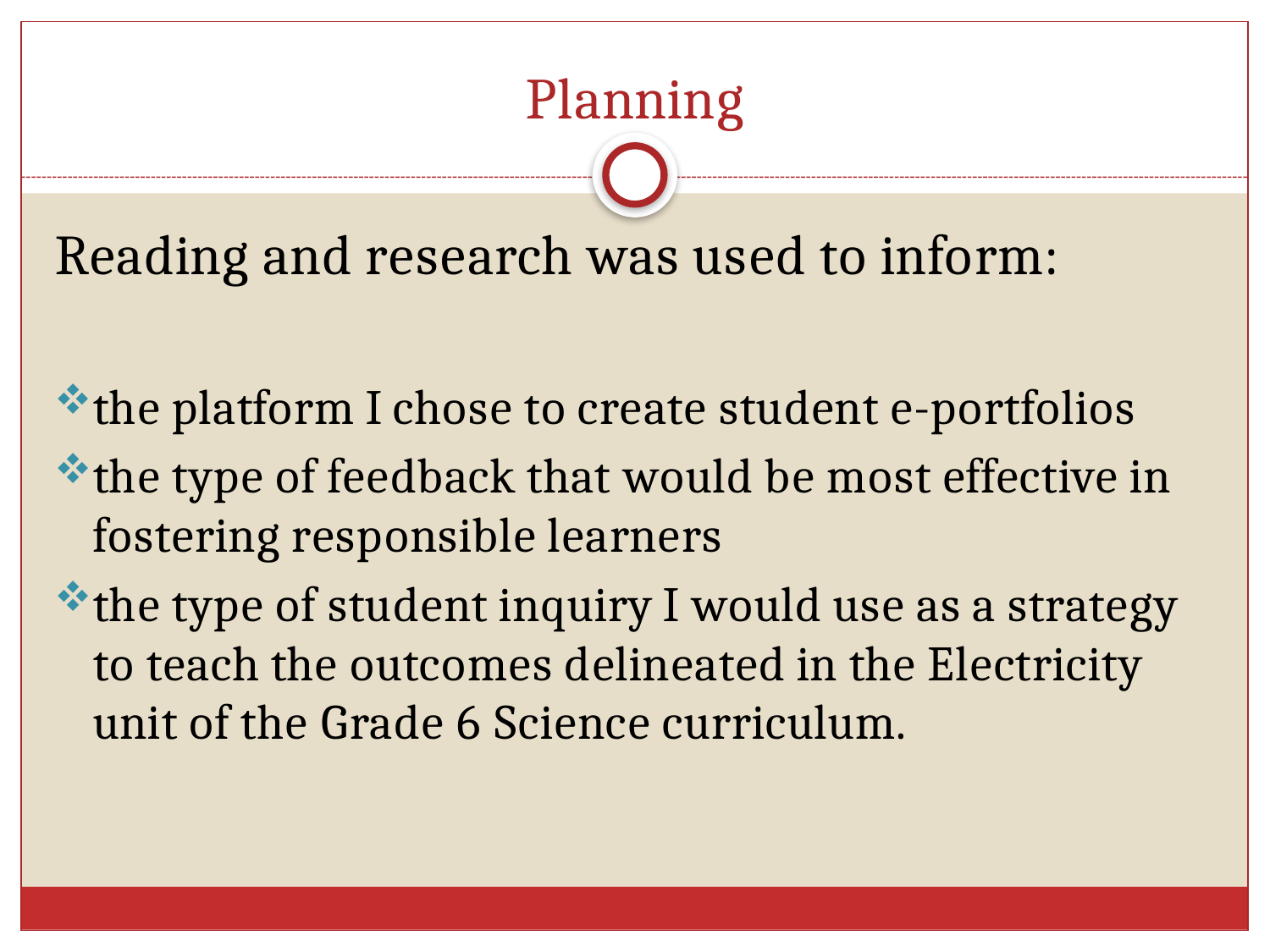

# Planning
Reading and research was used to inform:

the platform I chose to create student e-portfolios
the type of feedback that would be most effective in fostering responsible learners
the type of student inquiry I would use as a strategy to teach the outcomes delineated in the Electricity unit of the Grade 6 Science curriculum.